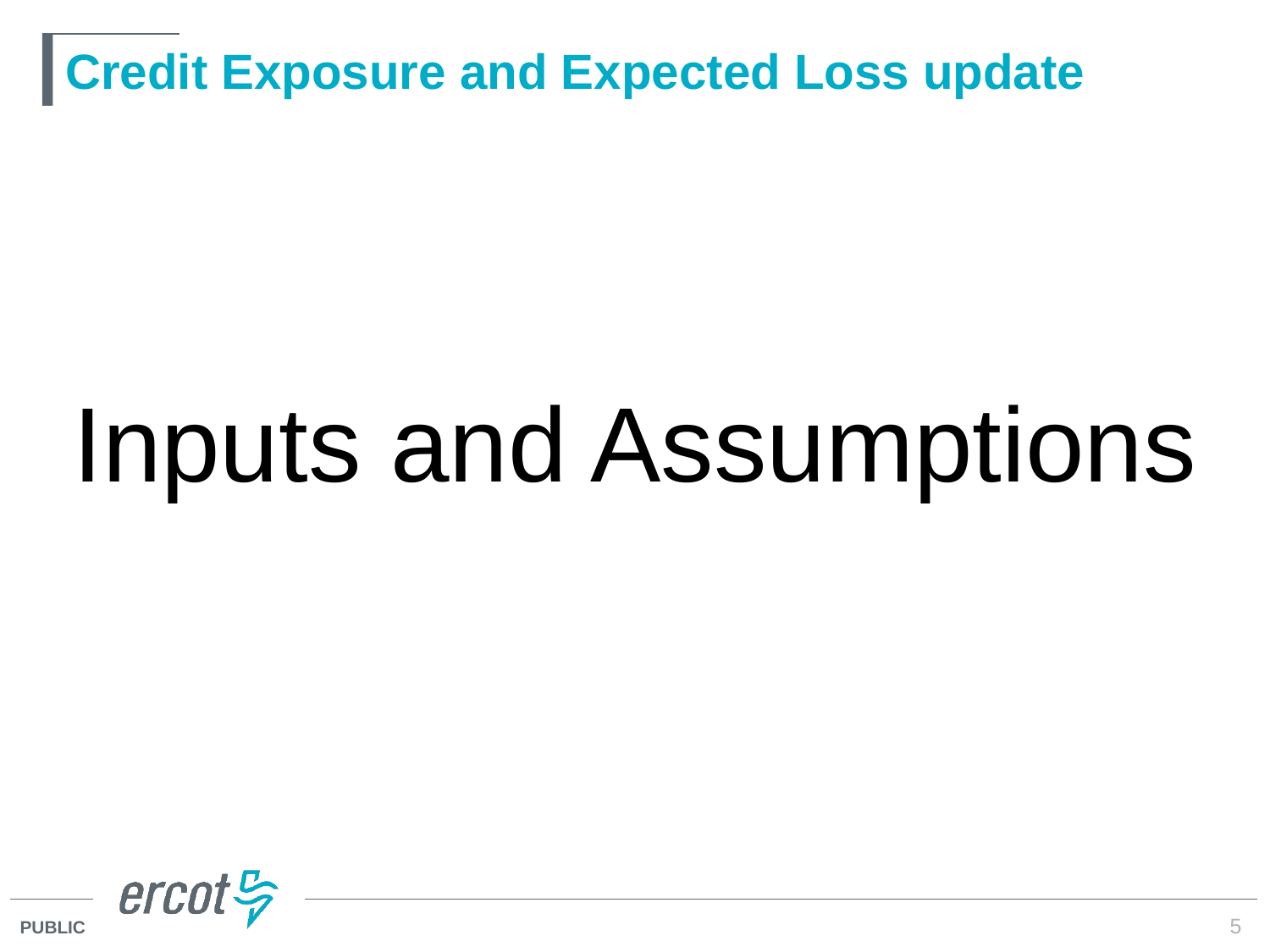

# Credit Exposure and Expected Loss update

Inputs and Assumptions
5